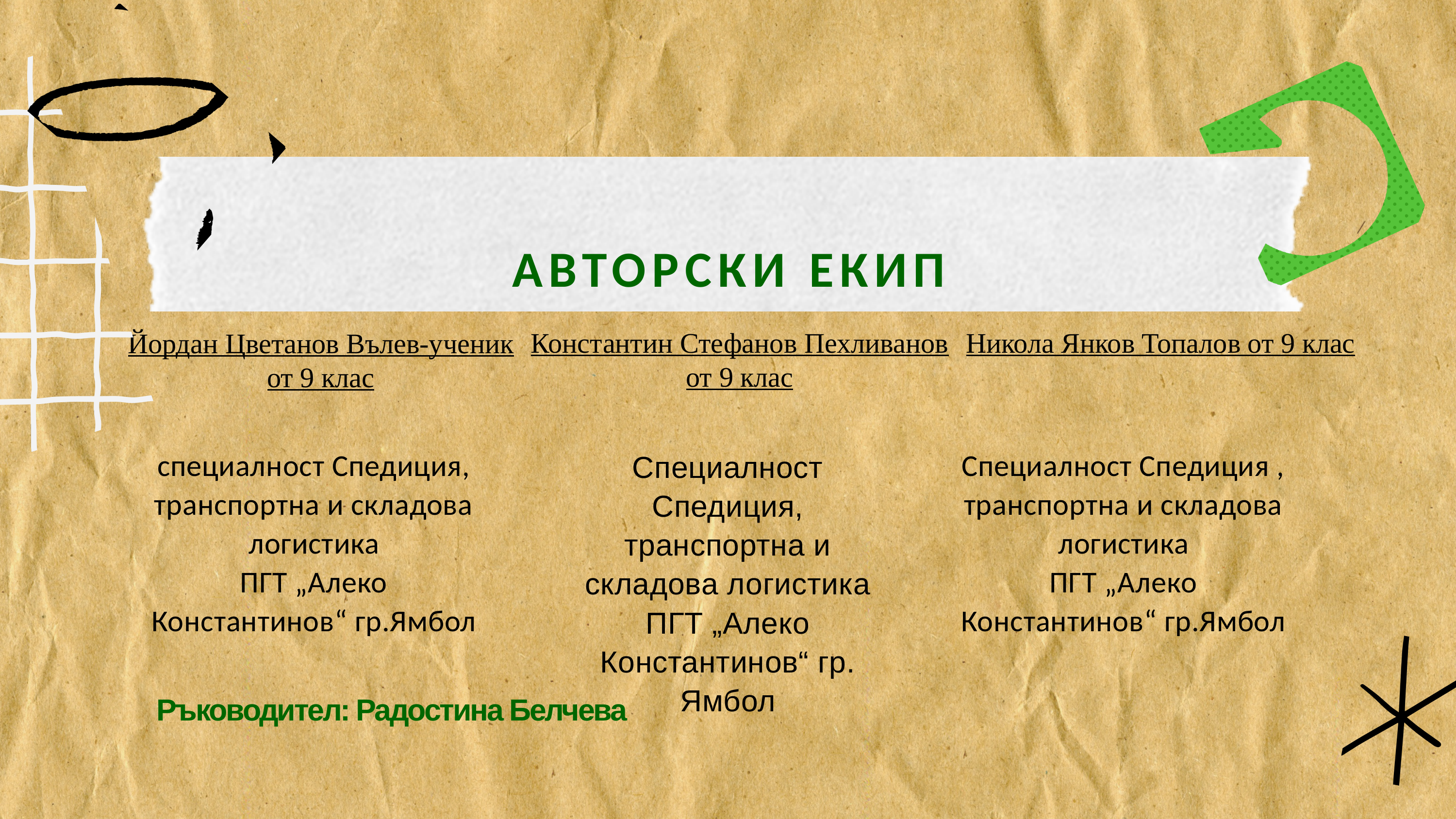

АВТОРСКИ ЕКИП

Константин Стефанов Пехливанов от 9 клас
Никола Янков Топалов от 9 клас
Йордан Цветанов Вълев-ученик от 9 клас
специалност Спедиция, транспортна и складова логистика
ПГТ „Алеко Константинов“ гр.Ямбол
Специалност Спедиция , транспортна и складова логистика
ПГТ „Алеко Константинов“ гр.Ямбол
Специалност Спедиция, транспортна и складова логистика
ПГТ „Алеко Константинов“ гр. Ямбол

Ръководител: Радостина Белчева